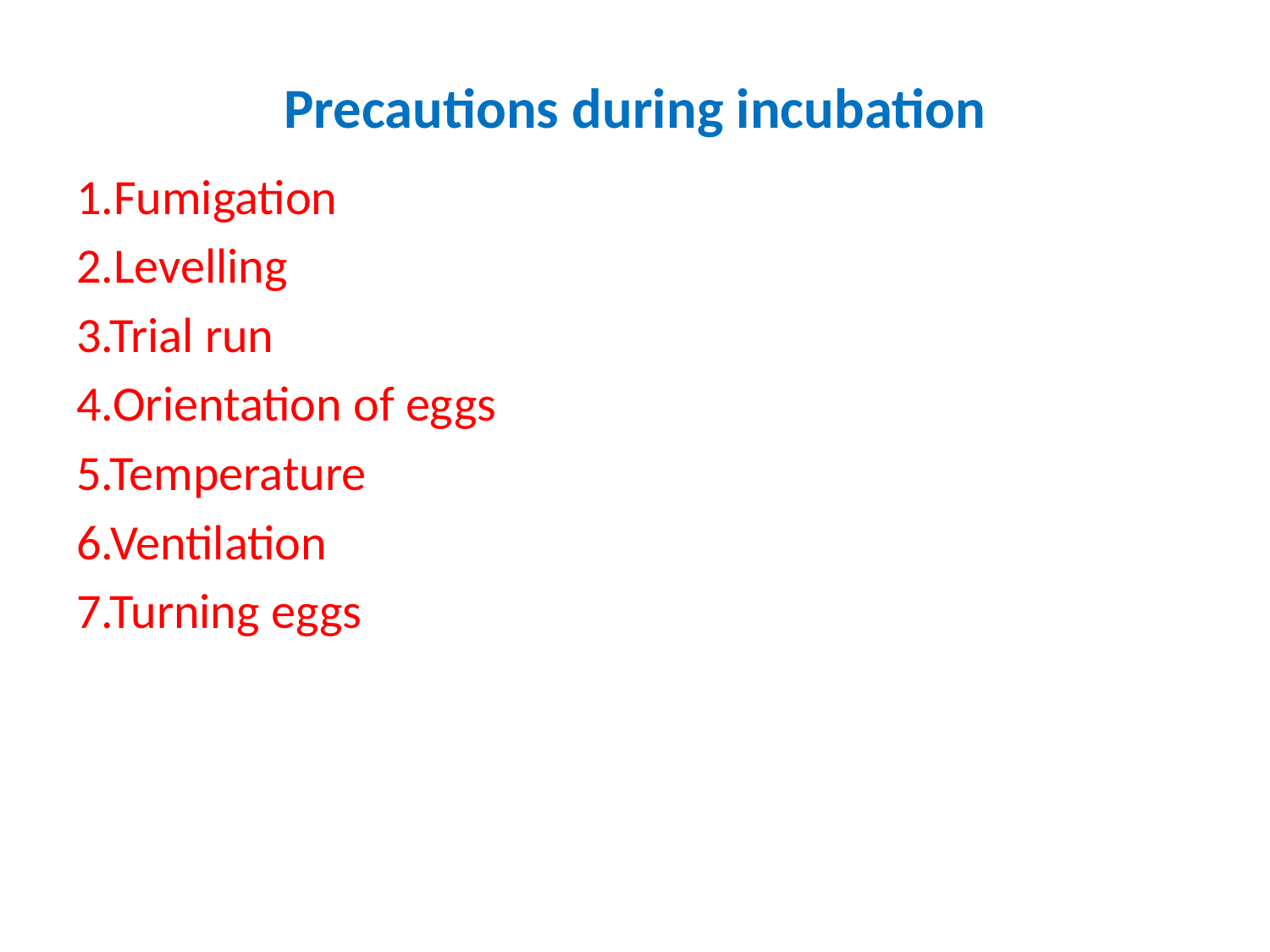

# Precautions during incubation
1.Fumigation
2.Levelling
3.Trial run
4.Orientation of eggs
5.Temperature
6.Ventilation
7.Turning eggs